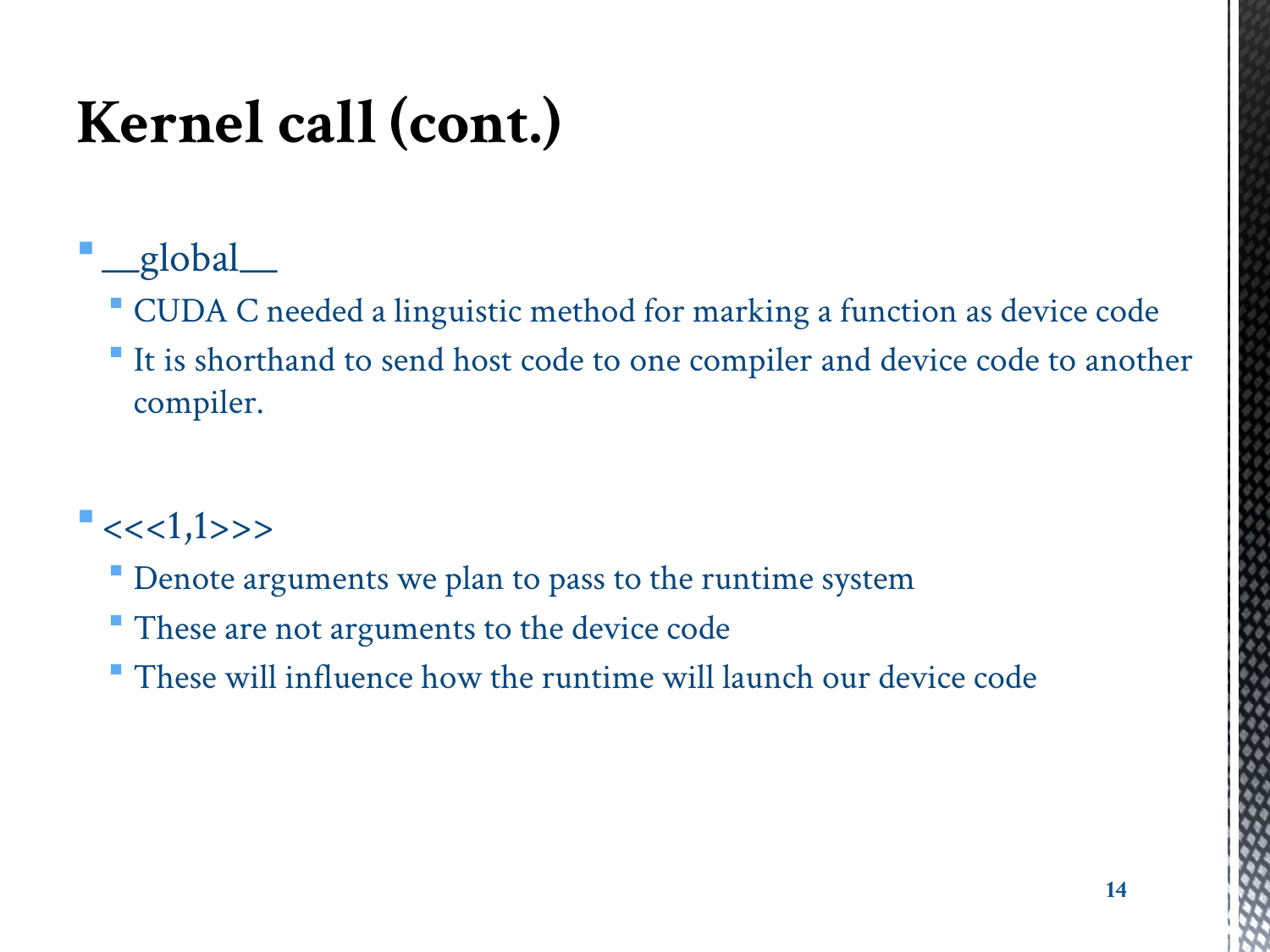

# Kernel call (cont.)
__global__
CUDA C needed a linguistic method for marking a function as device code
It is shorthand to send host code to one compiler and device code to another compiler.

<<<1,1>>>
Denote arguments we plan to pass to the runtime system
These are not arguments to the device code
These will influence how the runtime will launch our device code
14